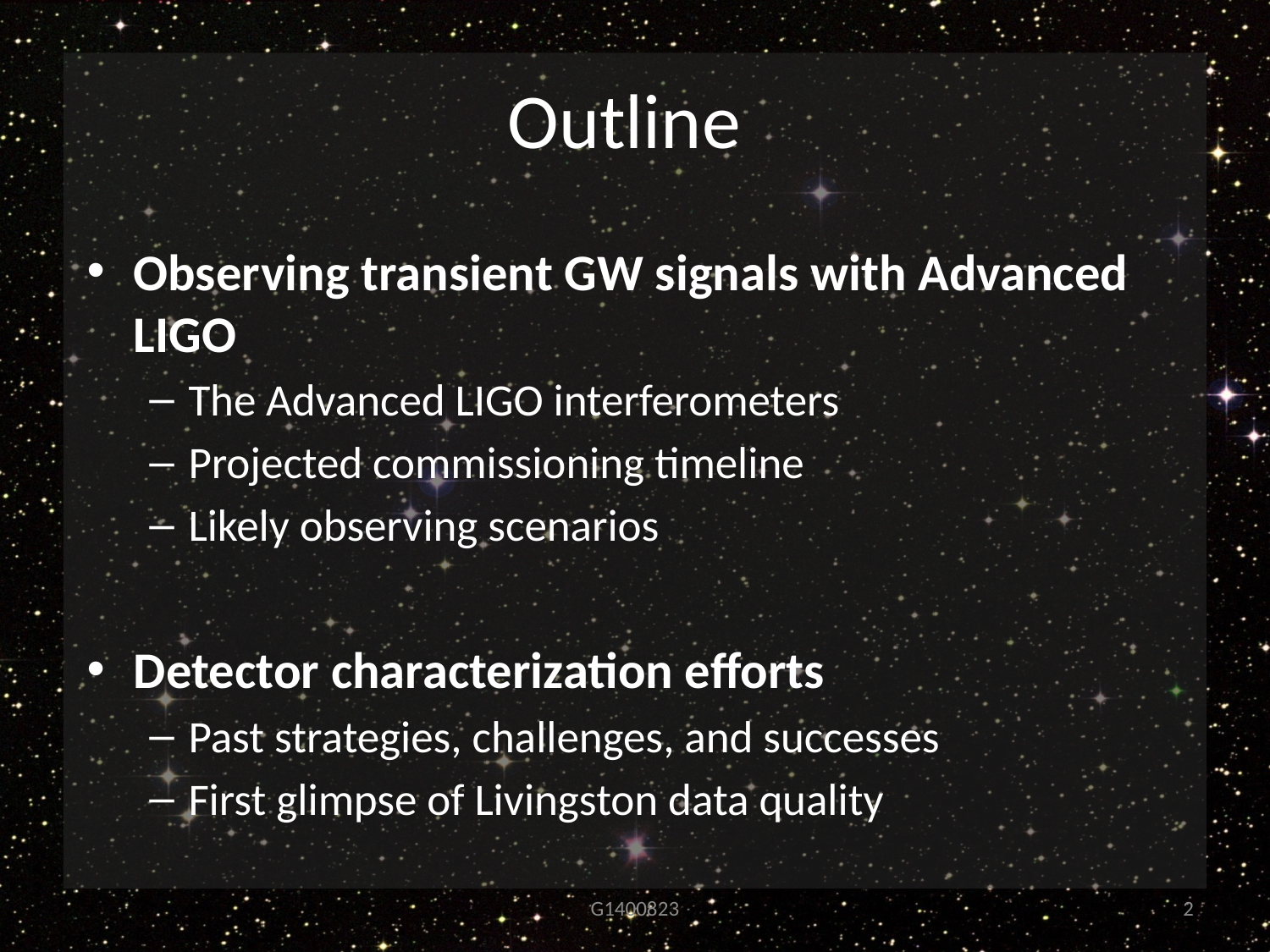

# Outline

Observing transient GW signals with Advanced LIGO
The Advanced LIGO interferometers
Projected commissioning timeline
Likely observing scenarios

Detector characterization efforts
Past strategies, challenges, and successes
First glimpse of Livingston data quality

G1400823
2